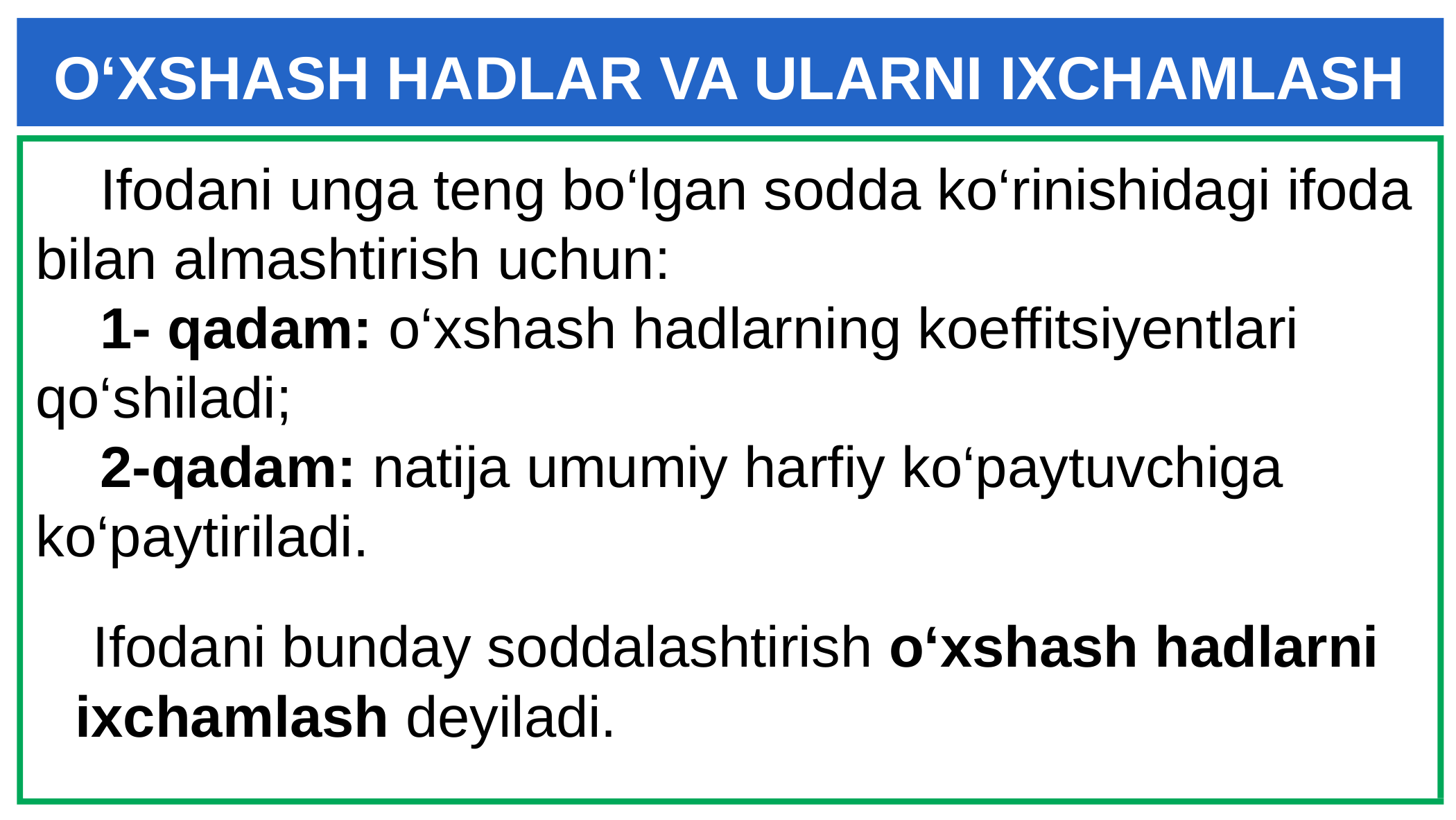

O‘XSHASH HADLAR VA ULARNI IXCHAMLASH
    Ifodani unga teng bo‘lgan sodda ko‘rinishidagi ifoda bilan almashtirish uchun:
    1- qadam: o‘xshash hadlarning koeffitsiyentlari qo‘shiladi;
    2-qadam: natija umumiy harfiy ko‘paytuvchiga ko‘paytiriladi.
 Ifodani bunday soddalashtirish o‘xshash hadlarni ixchamlash deyiladi.